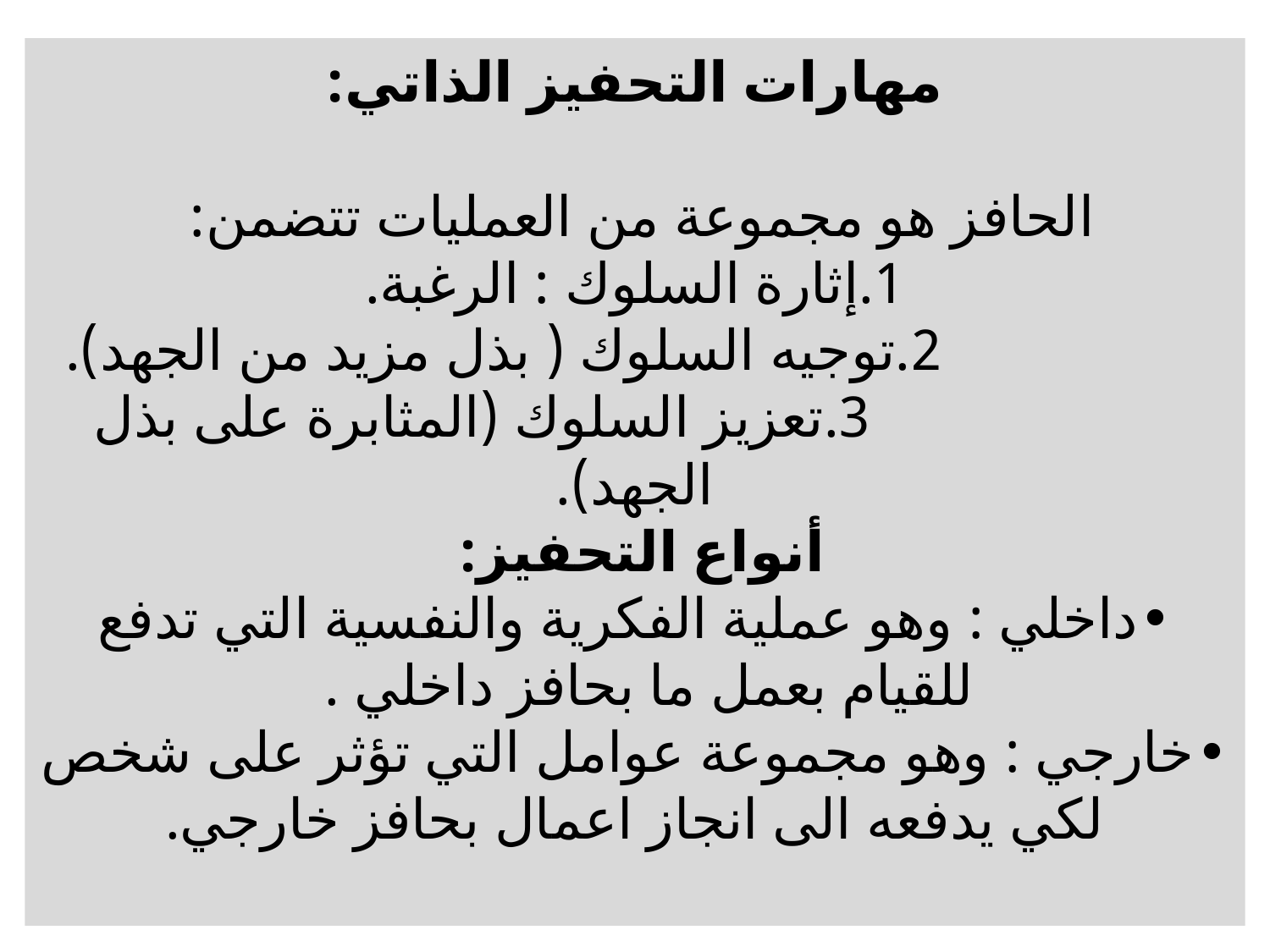

# مهارات التحفيز الذاتي: الحافز هو مجموعة من العمليات تتضمن: 1.إثارة السلوك : الرغبة. 2.توجيه السلوك ( بذل مزيد من الجهد). 3.تعزيز السلوك (المثابرة على بذل الجهد). أنواع التحفيز: •	داخلي : وهو عملية الفكرية والنفسية التي تدفع للقيام بعمل ما بحافز داخلي . •	خارجي : وهو مجموعة عوامل التي تؤثر على شخص لكي يدفعه الى انجاز اعمال بحافز خارجي.
40